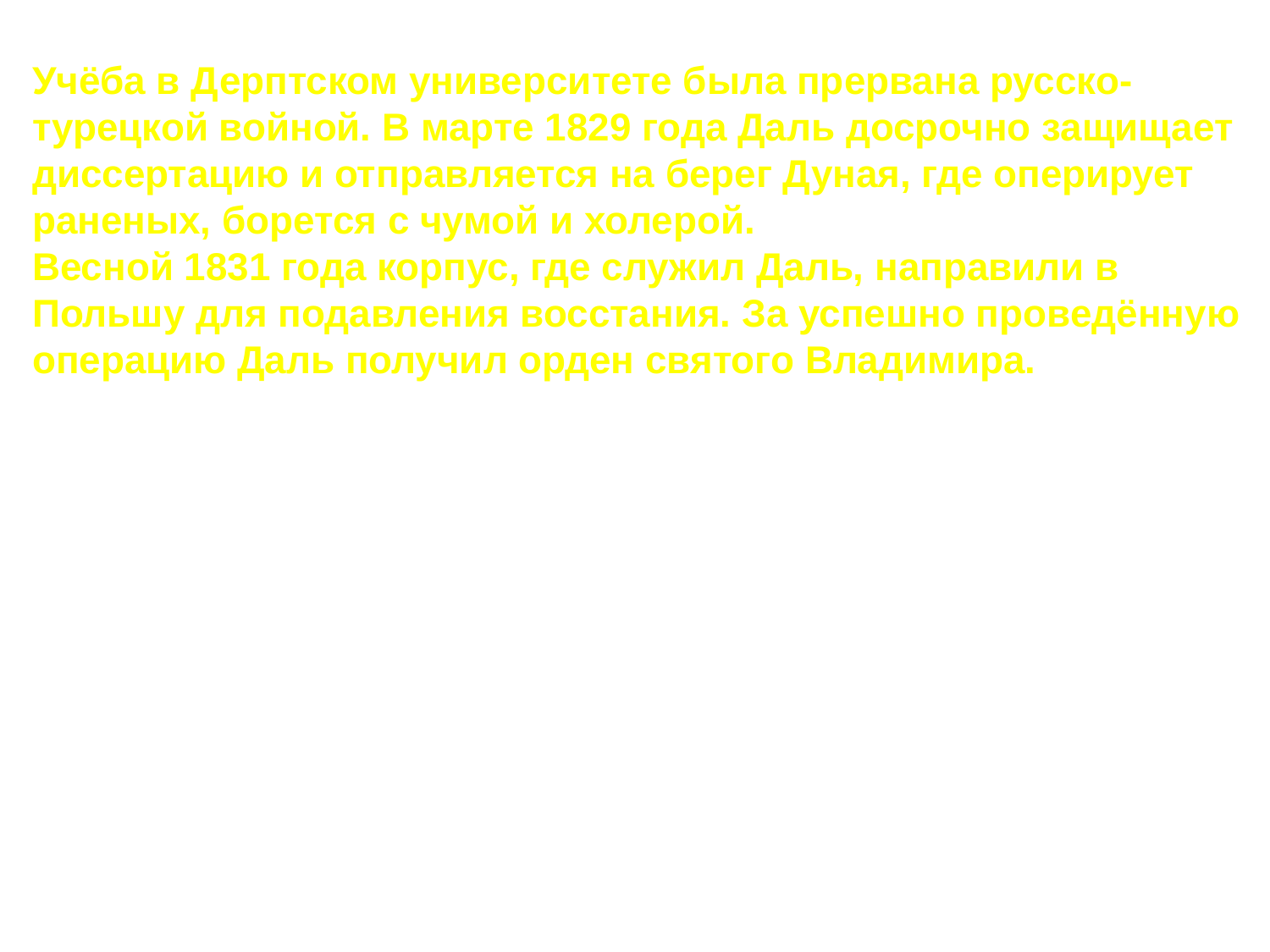

Учёба в Дерптском университете была прервана русско-турецкой войной. В марте 1829 года Даль досрочно защищает диссертацию и отправляется на берег Дуная, где оперирует раненых, борется с чумой и холерой.
Весной 1831 года корпус, где служил Даль, направили в Польшу для подавления восстания. За успешно проведённую операцию Даль получил орден святого Владимира.